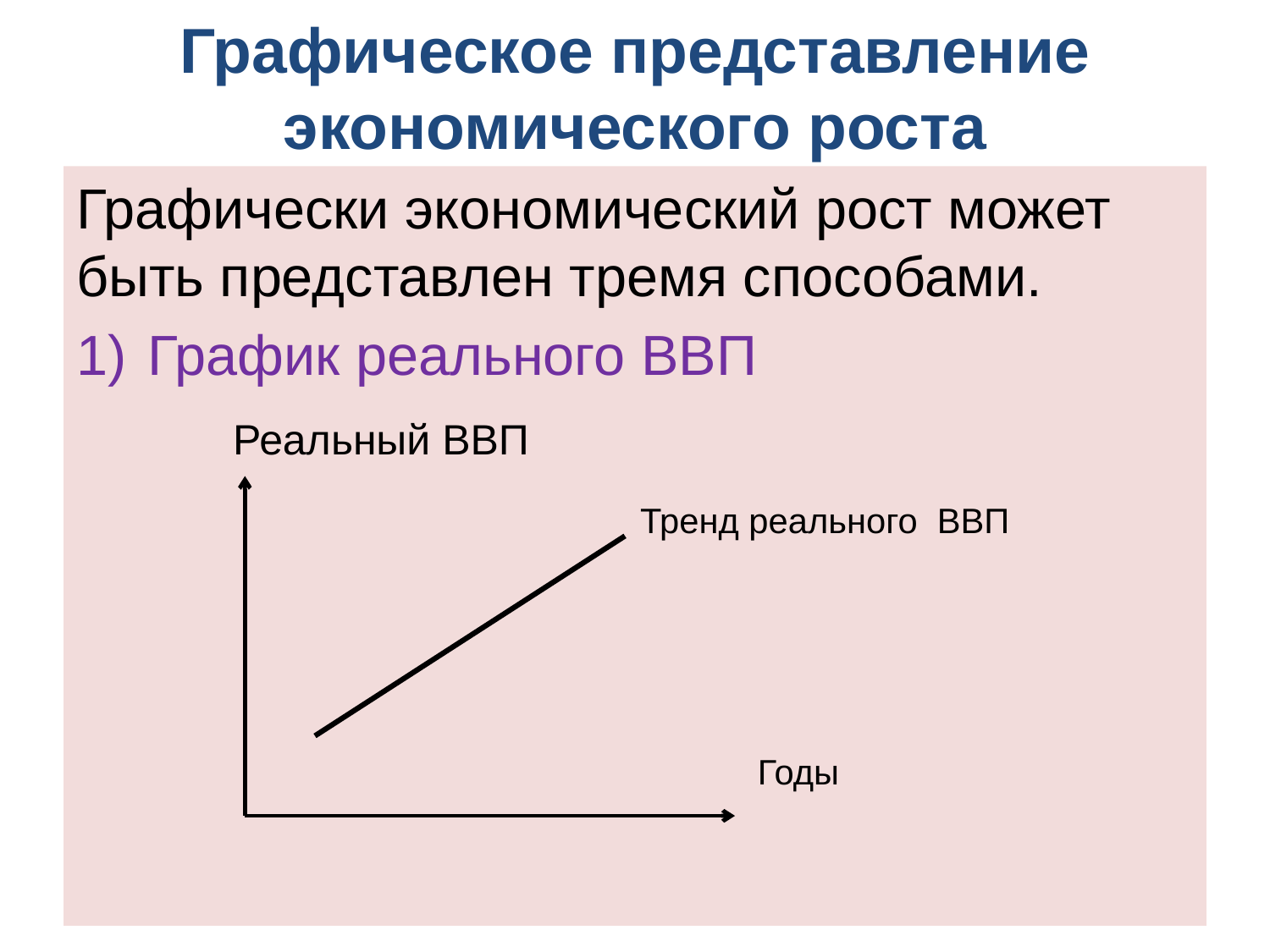

# Графическое представление экономического роста
Графически экономический рост может быть представлен тремя способами.
График реального ВВП
          Реальный ВВП
                                    Тренд реального  ВВП

                                                                      Годы